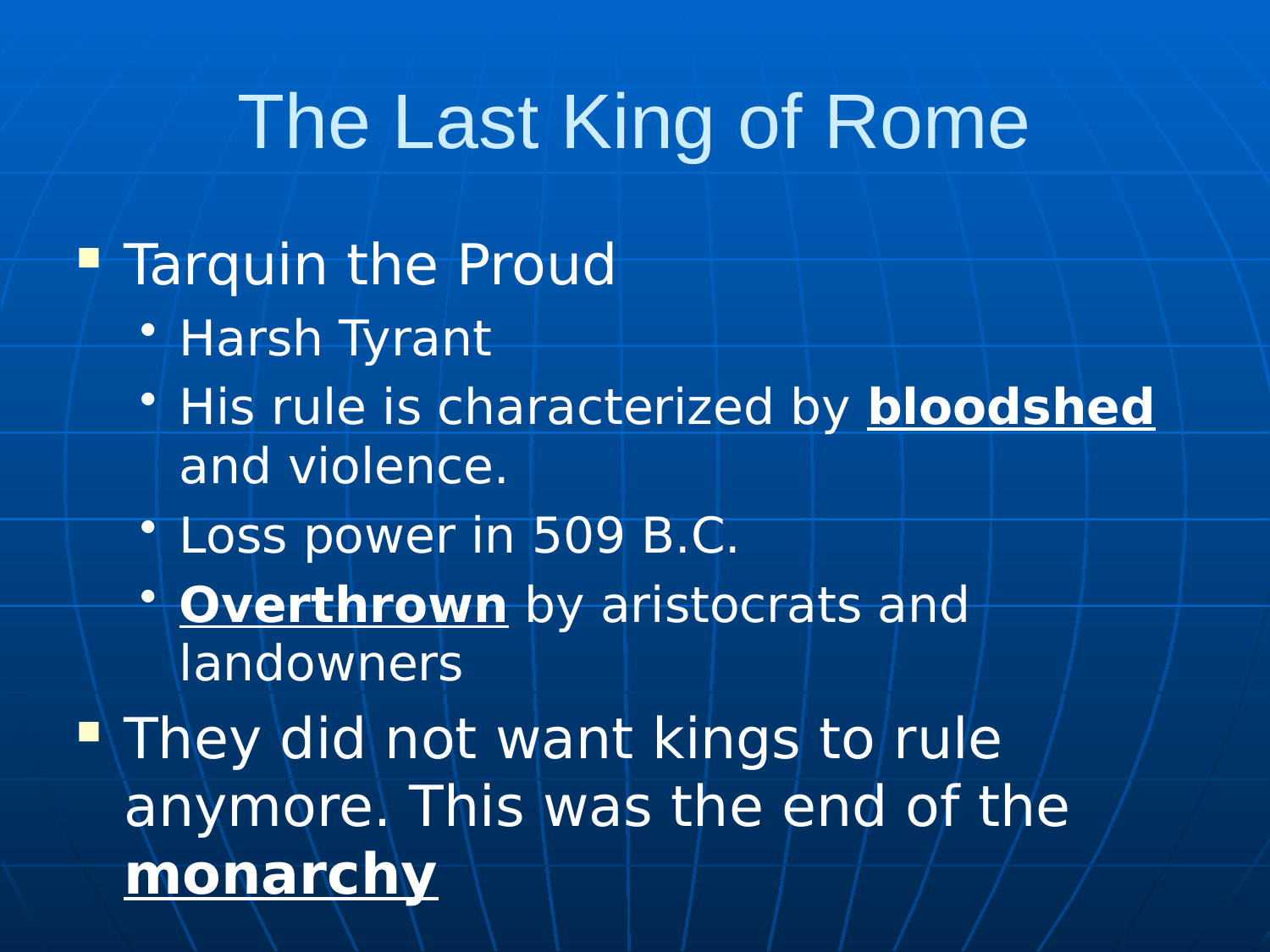

# The Last King of Rome
Tarquin the Proud
Harsh Tyrant
His rule is characterized by bloodshed and violence.
Loss power in 509 B.C.
Overthrown by aristocrats and landowners
They did not want kings to rule anymore. This was the end of the monarchy